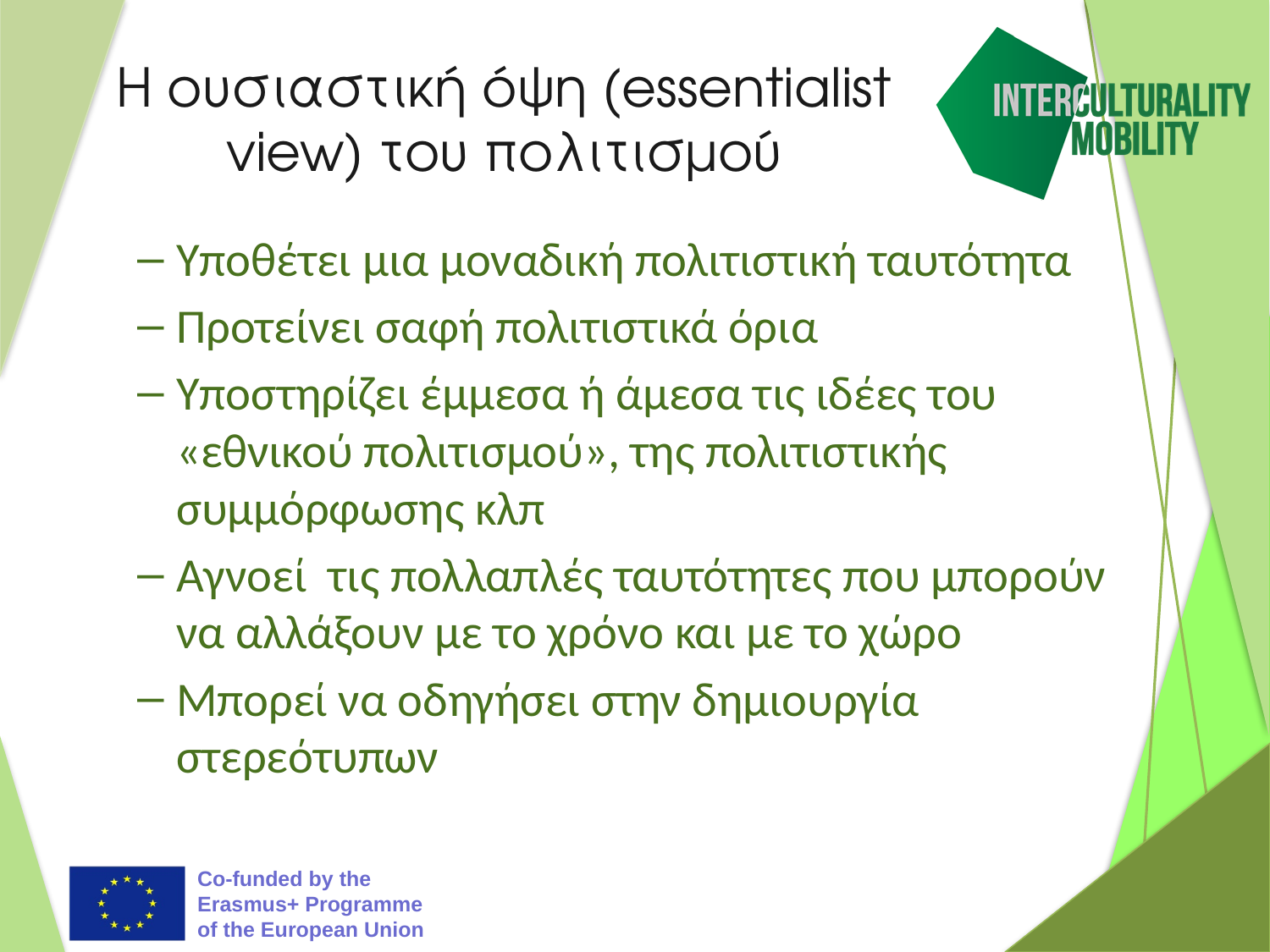

# Η ουσιαστική όψη (essentialist view) του πολιτισμού
Υποθέτει μια μοναδική πολιτιστική ταυτότητα
Προτείνει σαφή πολιτιστικά όρια
Υποστηρίζει έμμεσα ή άμεσα τις ιδέες του «εθνικού πολιτισμού», της πολιτιστικής συμμόρφωσης κλπ
Αγνοεί  τις πολλαπλές ταυτότητες που μπορούν να αλλάξουν με το χρόνο και με το χώρο
Μπορεί να οδηγήσει στην δημιουργία στερεότυπων